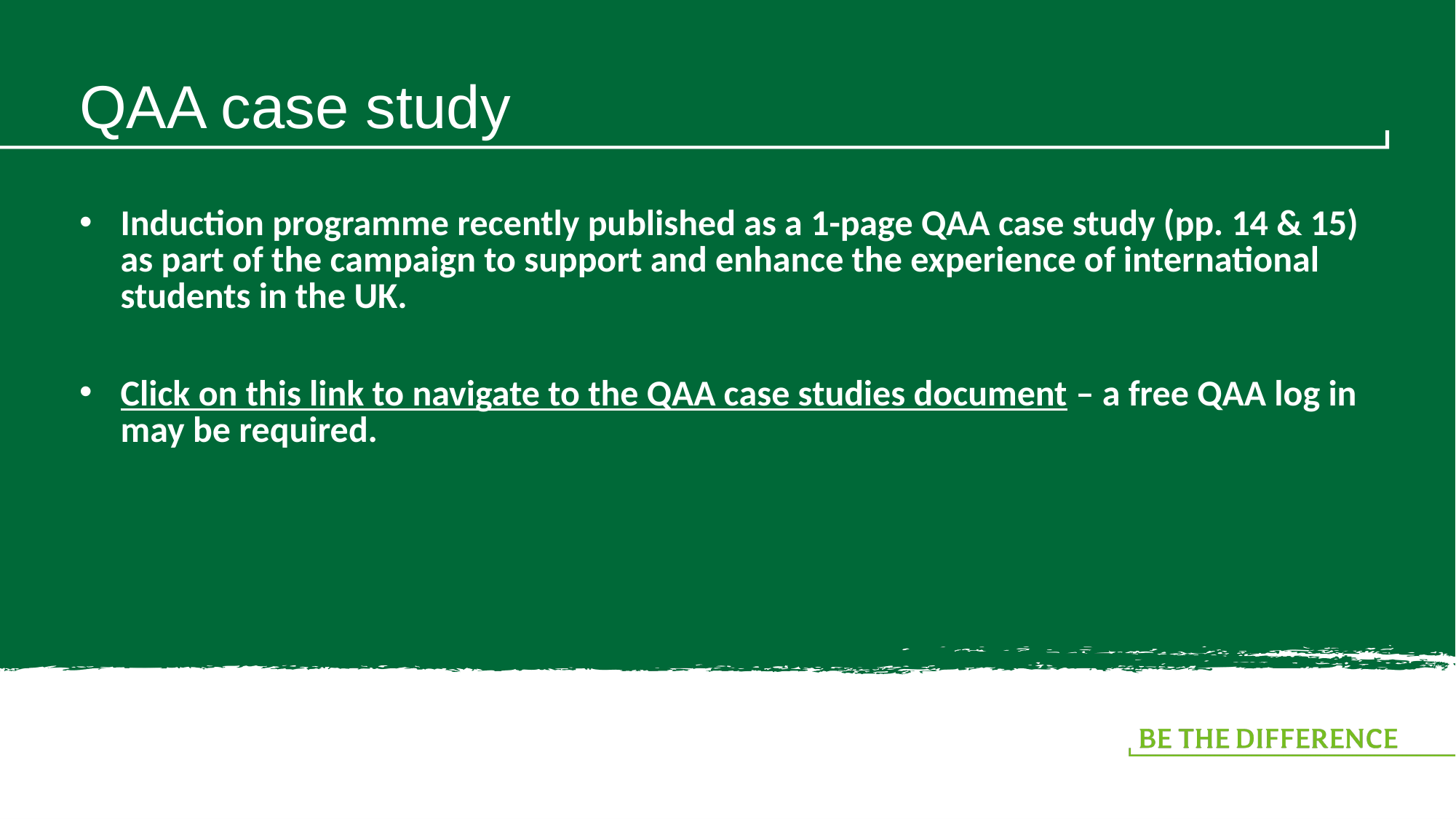

# QAA case study
Induction programme recently published as a 1-page QAA case study (pp. 14 & 15) as part of the campaign to support and enhance the experience of international students in the UK.

Click on this link to navigate to the QAA case studies document – a free QAA log in may be required.